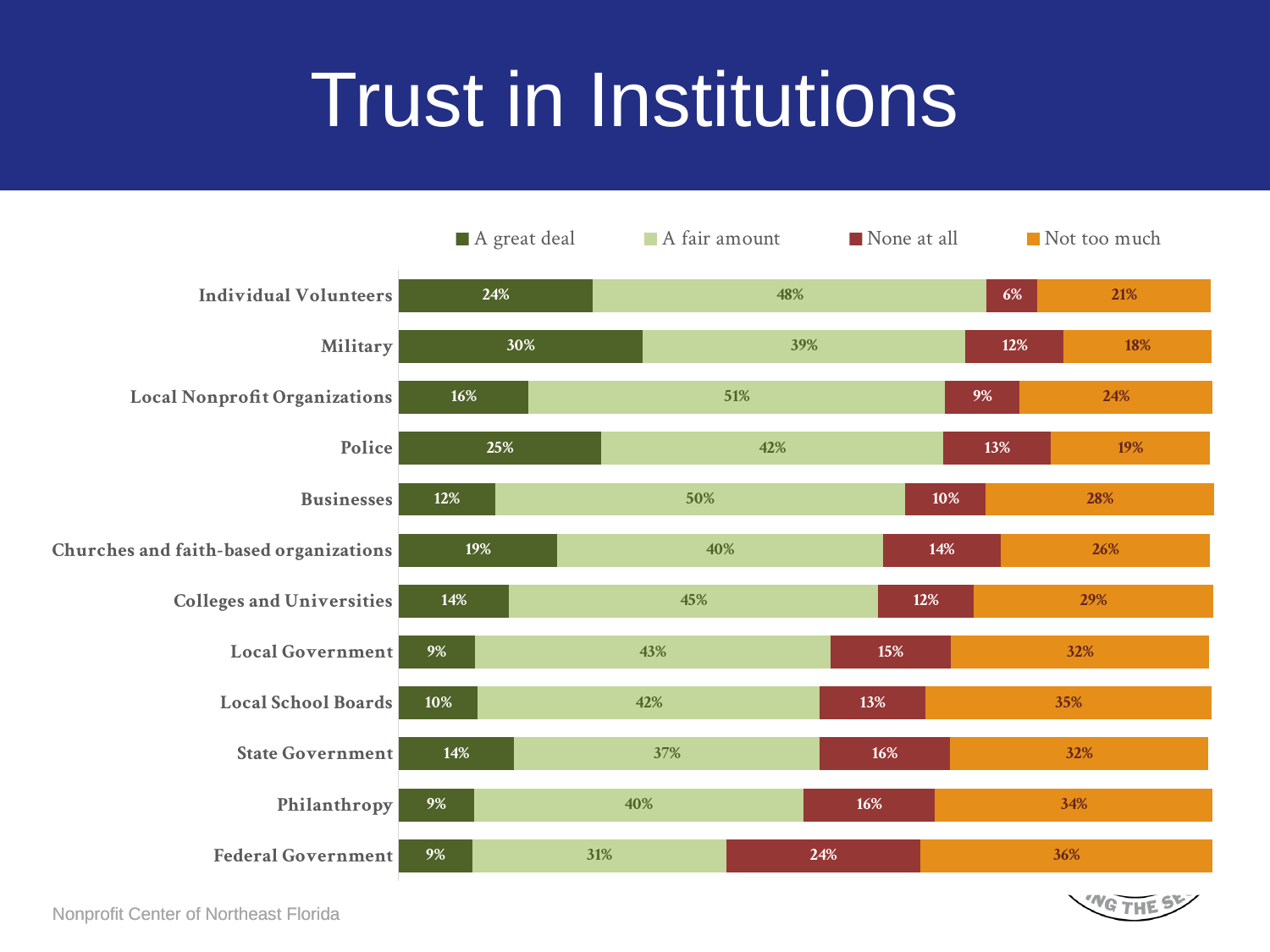

# Trust in Institutions

### Chart

| Category | A great deal | A fair amount | None at all | Not too much |
|---|---|---|---|---|
| Federal Government | 0.09 | 0.31 | 0.237 | 0.35600000000000004 |
| Philanthropy | 0.092 | 0.402 | 0.161 | 0.33799999999999997 |
| State Government | 0.141 | 0.373 | 0.159 | 0.315 |
| Local School Boards | 0.09699999999999999 | 0.41700000000000004 | 0.129 | 0.349 |
| Local Government | 0.09300000000000001 | 0.434 | 0.147 | 0.315 |
| Colleges and Universities | 0.135 | 0.45 | 0.11699999999999999 | 0.292 |
| Churches and faith-based organizations | 0.19399999999999998 | 0.397 | 0.14400000000000002 | 0.255 |
| Businesses | 0.11800000000000001 | 0.5 | 0.099 | 0.278 |
| Police | 0.247 | 0.418 | 0.131 | 0.19399999999999998 |
| Local Nonprofit Organizations | 0.159 | 0.508 | 0.091 | 0.235 |
| Military | 0.298 | 0.39399999999999996 | 0.12 | 0.18 |
| Individual Volunteers | 0.237 | 0.48100000000000004 | 0.062 | 0.21100000000000002 |